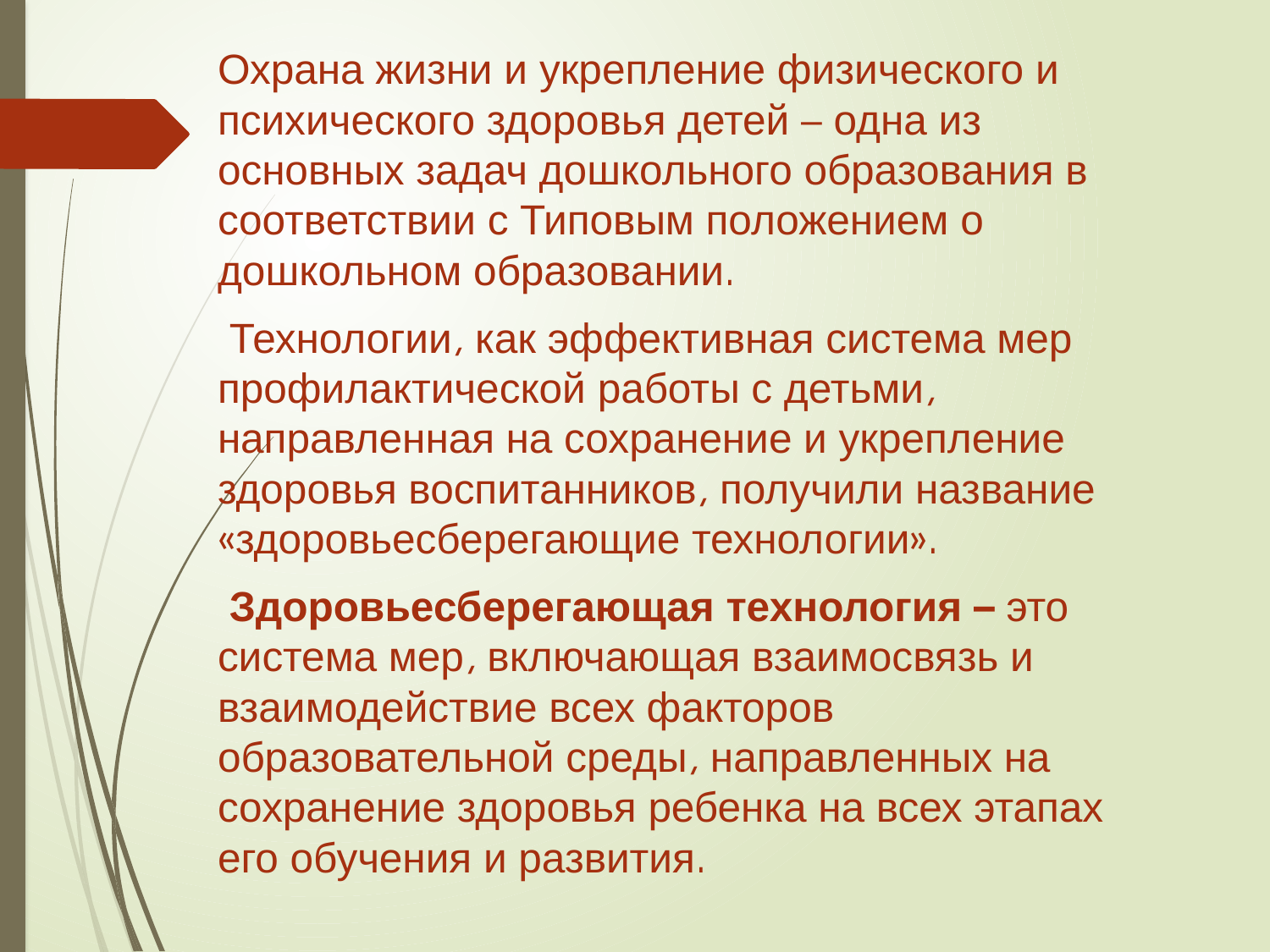

Охрана жизни и укрепление физического и психического здоровья детей – одна из основных задач дошкольного образования в соответствии с Типовым положением о дошкольном образовании.
 Технологии, как эффективная система мер профилактической работы с детьми, направленная на сохранение и укрепление здоровья воспитанников, получили название «здоровьесберегающие технологии».
 Здоровьесберегающая технология – это система мер, включающая взаимосвязь и взаимодействие всех факторов образовательной среды, направленных на сохранение здоровья ребенка на всех этапах его обучения и развития.

#